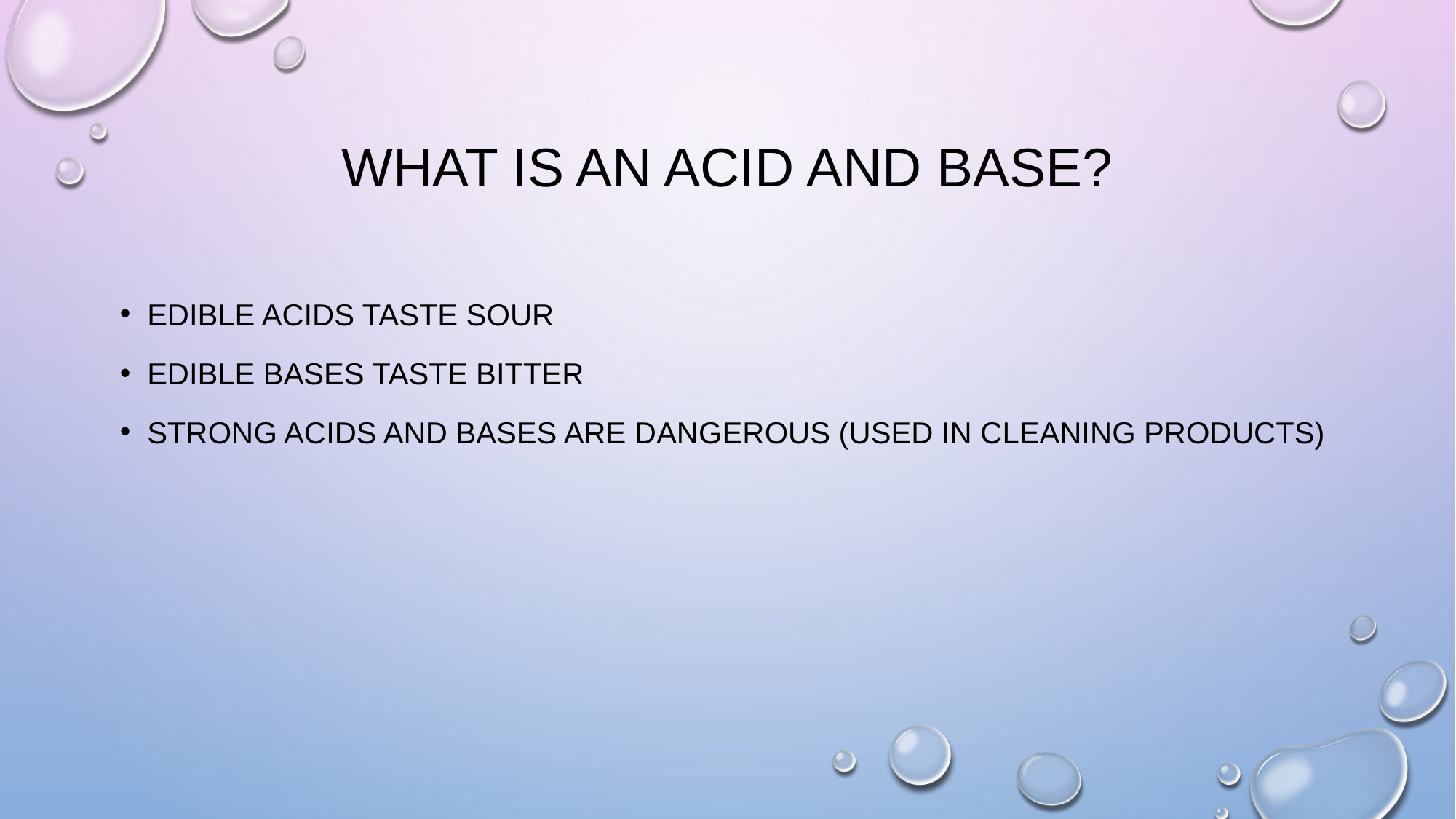

# What is an Acid and Base?
Edible Acids taste sour
Edible Bases taste Bitter
Strong acids and bases are dangerous (used in cleaning products)